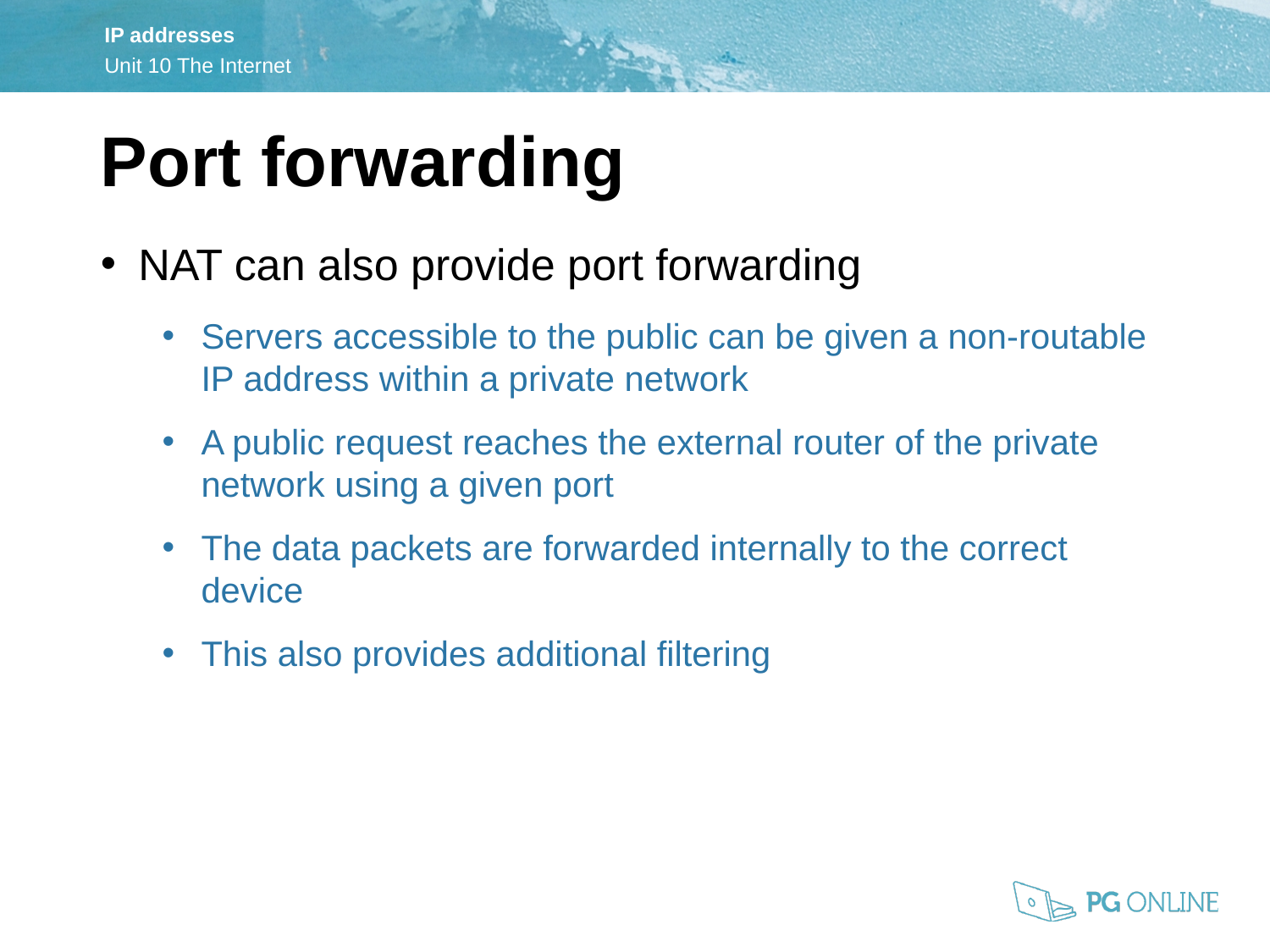

Port forwarding
NAT can also provide port forwarding
Servers accessible to the public can be given a non-routable
IP address within a private network
A public request reaches the external router of the private network using a given port
The data packets are forwarded internally to the correct device
This also provides additional filtering